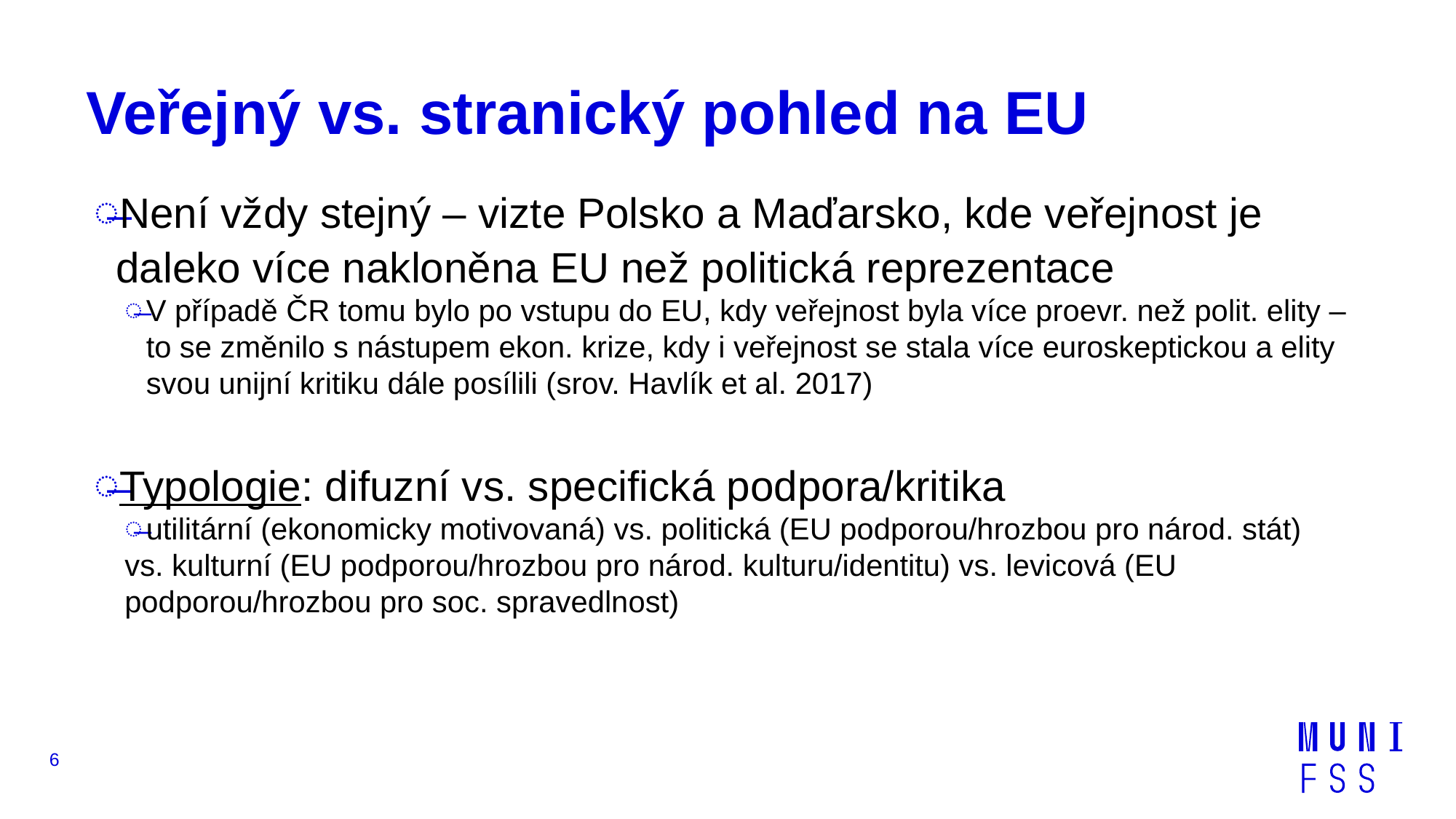

# Veřejný vs. stranický pohled na EU
Není vždy stejný – vizte Polsko a Maďarsko, kde veřejnost je daleko více nakloněna EU než politická reprezentace
V případě ČR tomu bylo po vstupu do EU, kdy veřejnost byla více proevr. než polit. elity – to se změnilo s nástupem ekon. krize, kdy i veřejnost se stala více euroskeptickou a elity svou unijní kritiku dále posílili (srov. Havlík et al. 2017)

Typologie: difuzní vs. specifická podpora/kritika
utilitární (ekonomicky motivovaná) vs. politická (EU podporou/hrozbou pro národ. stát)
vs. kulturní (EU podporou/hrozbou pro národ. kulturu/identitu) vs. levicová (EU podporou/hrozbou pro soc. spravedlnost)
6